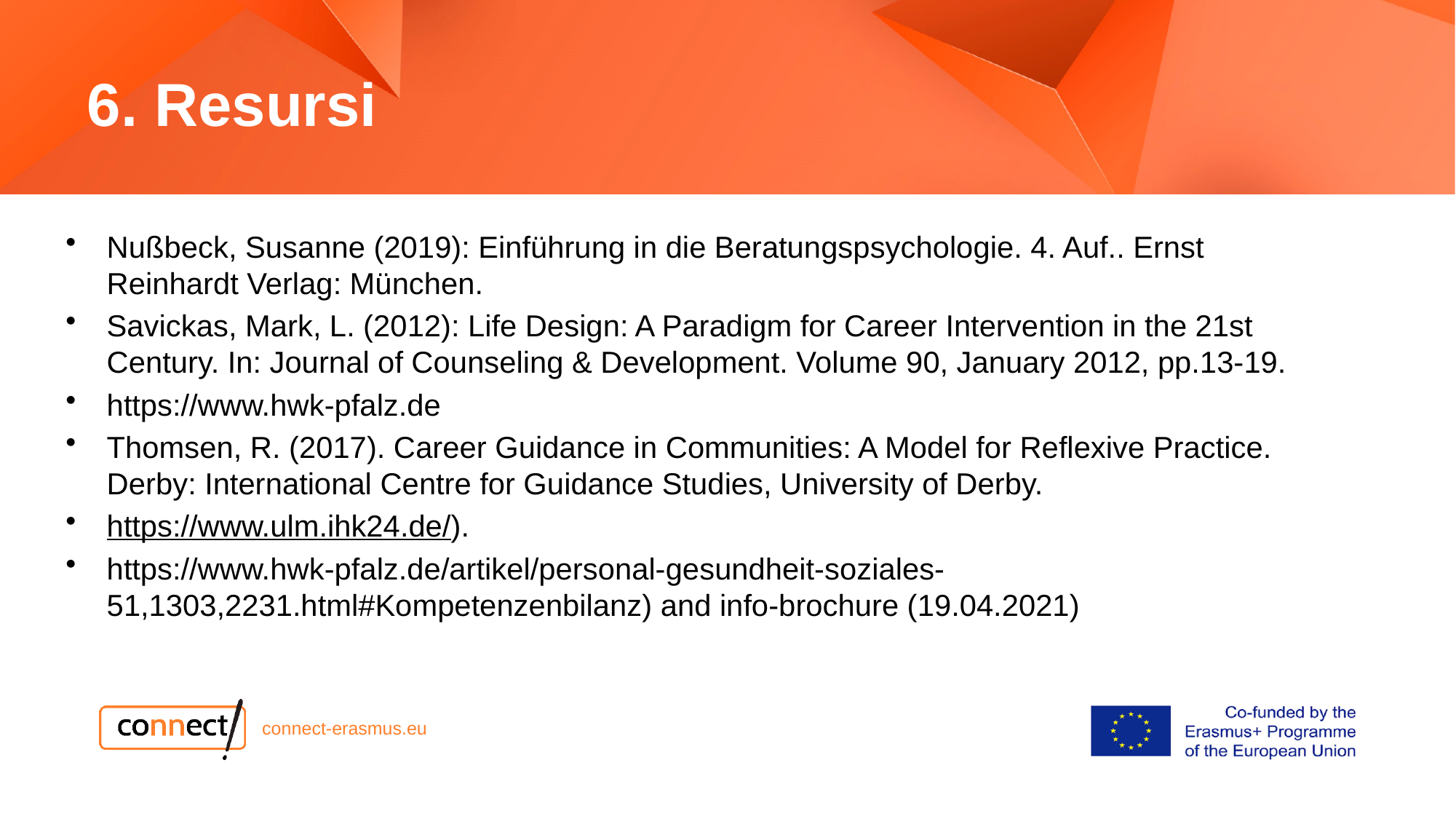

# 6. Resursi
Nußbeck, Susanne (2019): Einführung in die Beratungspsychologie. 4. Auf.. Ernst Reinhardt Verlag: München.
Savickas, Mark, L. (2012): Life Design: A Paradigm for Career Intervention in the 21st Century. In: Journal of Counseling & Development. Volume 90, January 2012, pp.13-19.
https://www.hwk-pfalz.de
Thomsen, R. (2017). Career Guidance in Communities: A Model for Reflexive Practice. Derby: International Centre for Guidance Studies, University of Derby.
https://www.ulm.ihk24.de/).
https://www.hwk-pfalz.de/artikel/personal-gesundheit-soziales-51,1303,2231.html#Kompetenzenbilanz) and info-brochure (19.04.2021)
connect-erasmus.eu